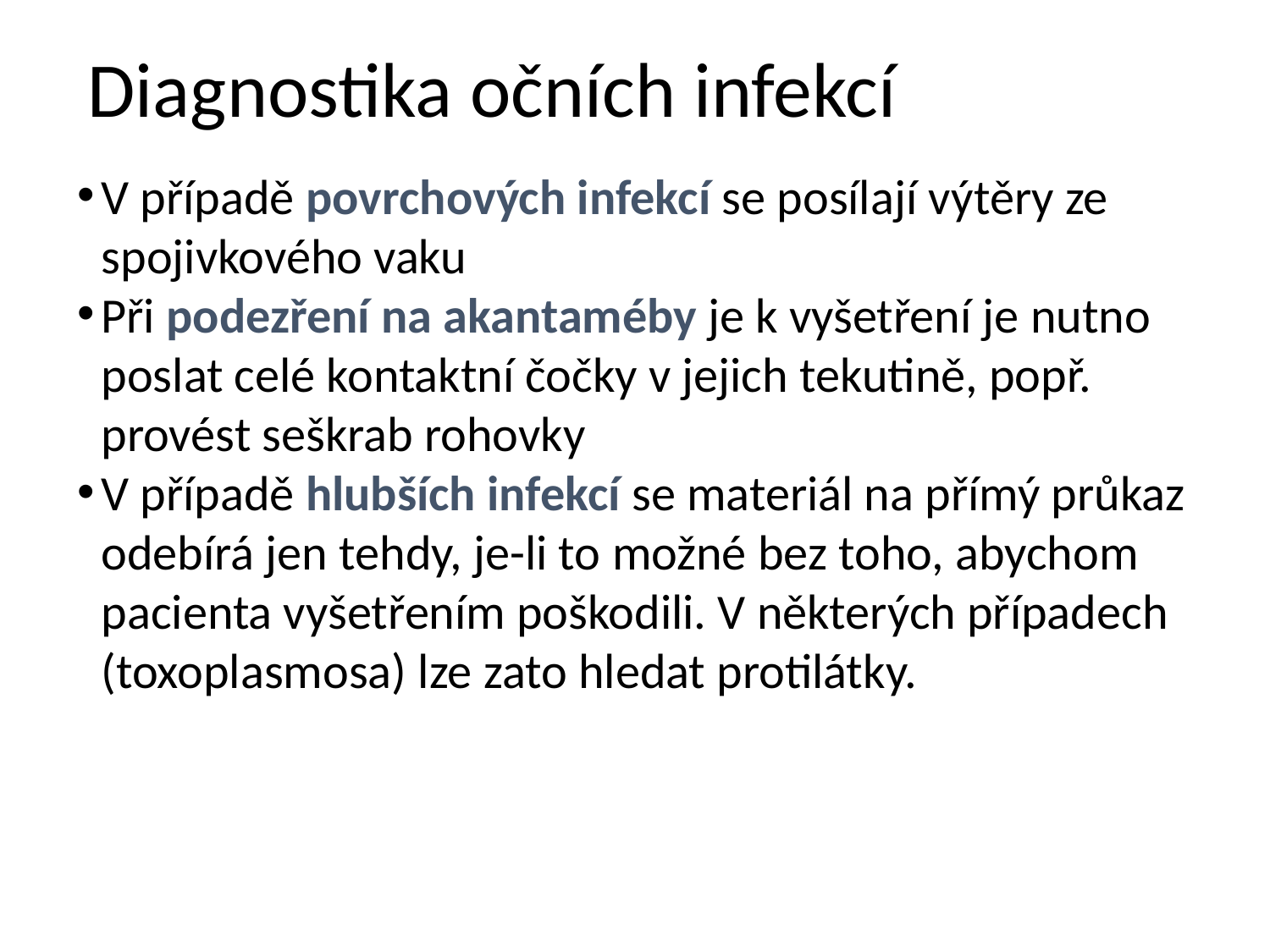

# Diagnostika očních infekcí
V případě povrchových infekcí se posílají výtěry ze spojivkového vaku
Při podezření na akantaméby je k vyšetření je nutno poslat celé kontaktní čočky v jejich tekutině, popř. provést seškrab rohovky
V případě hlubších infekcí se materiál na přímý průkaz odebírá jen tehdy, je-li to možné bez toho, abychom pacienta vyšetřením poškodili. V některých případech (toxoplasmosa) lze zato hledat protilátky.